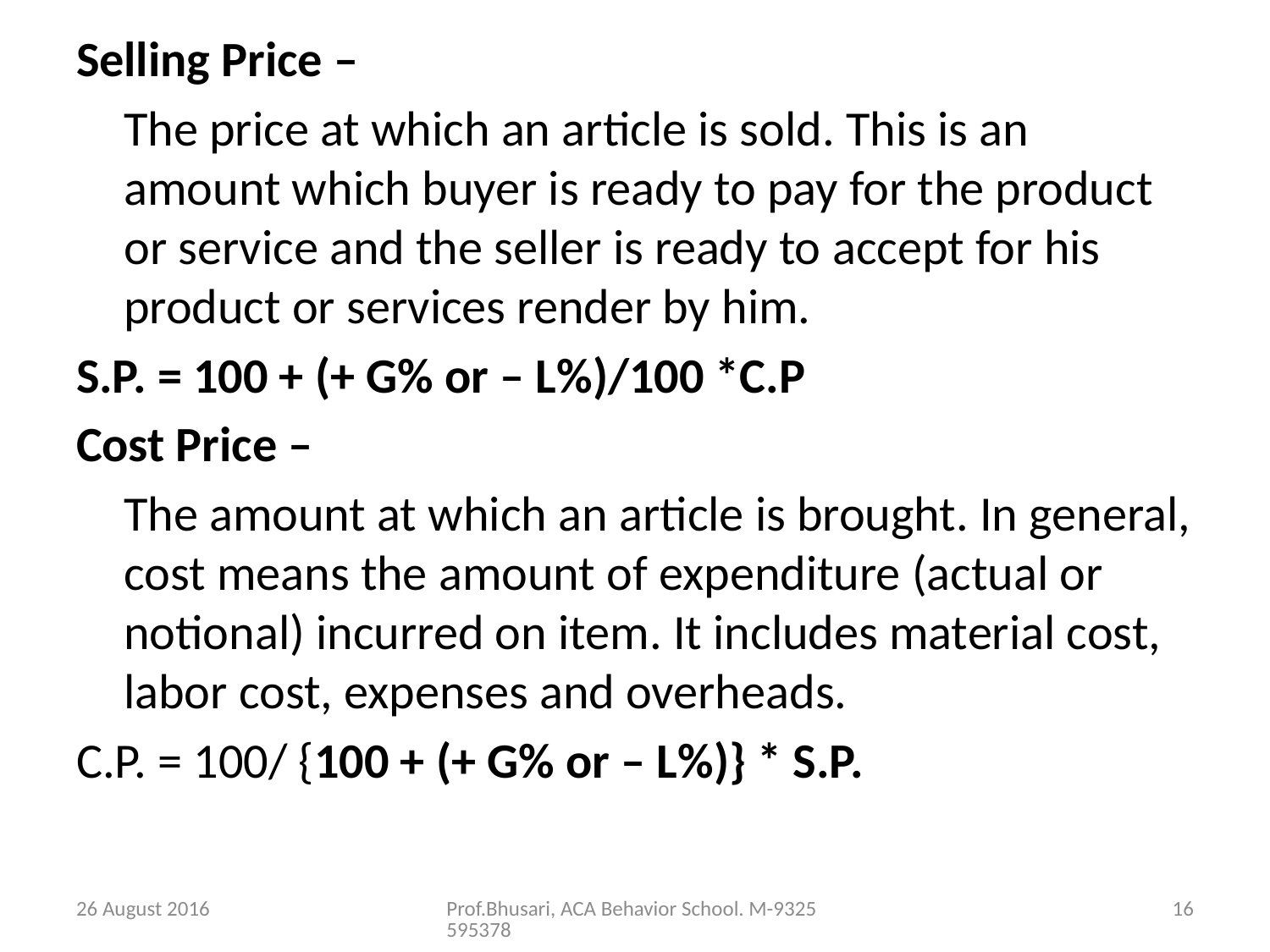

Selling Price –
	The price at which an article is sold. This is an amount which buyer is ready to pay for the product or service and the seller is ready to accept for his product or services render by him.
S.P. = 100 + (+ G% or – L%)/100 *C.P
Cost Price –
	The amount at which an article is brought. In general, cost means the amount of expenditure (actual or notional) incurred on item. It includes material cost, labor cost, expenses and overheads.
C.P. = 100/ {100 + (+ G% or – L%)} * S.P.
26 August 2016
Prof.Bhusari, ACA Behavior School. M-9325595378
16